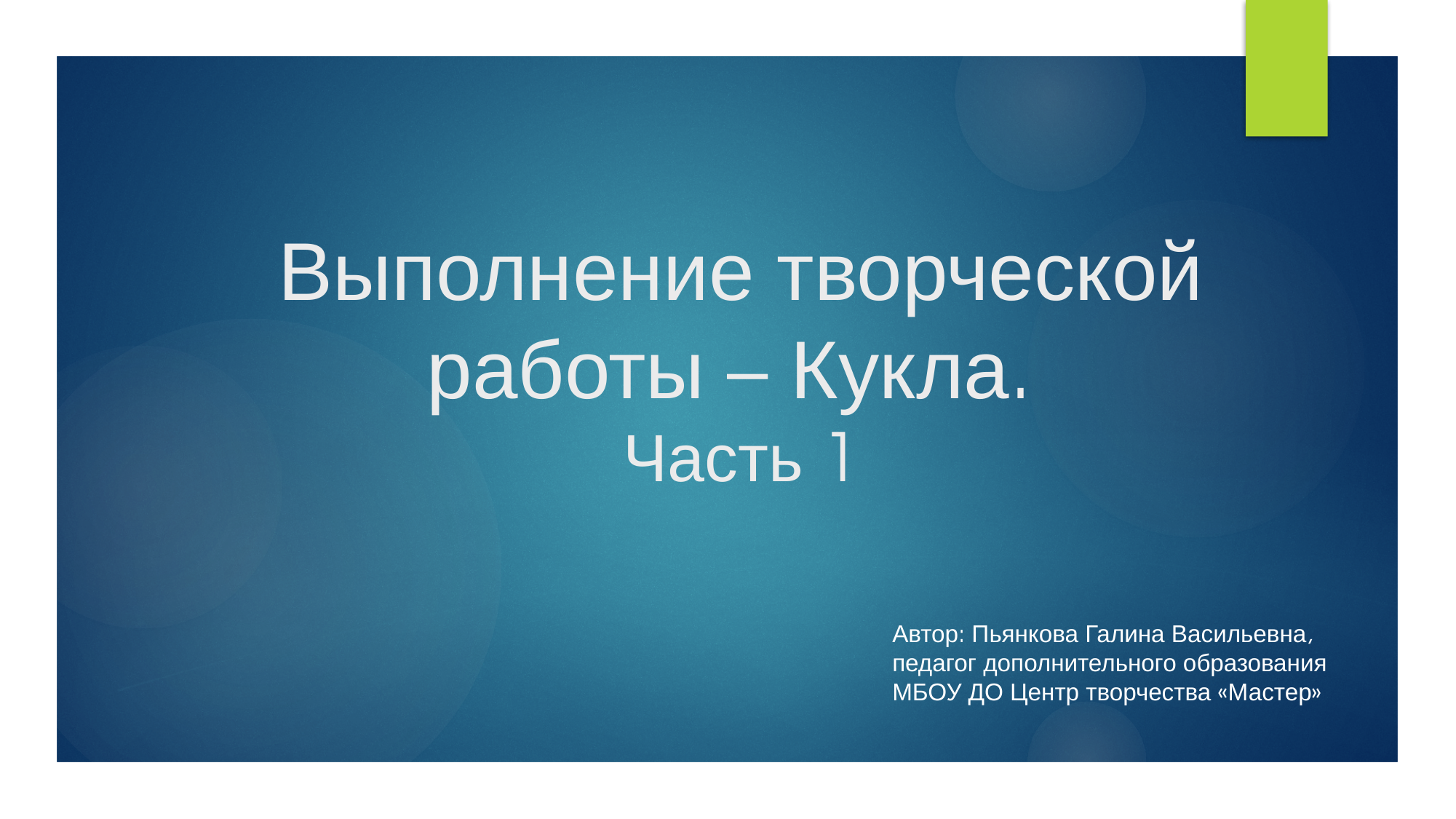

# Выполнение творческой работы – Кукла. Часть 1
Автор: Пьянкова Галина Васильевна, педагог дополнительного образования МБОУ ДО Центр творчества «Мастер»